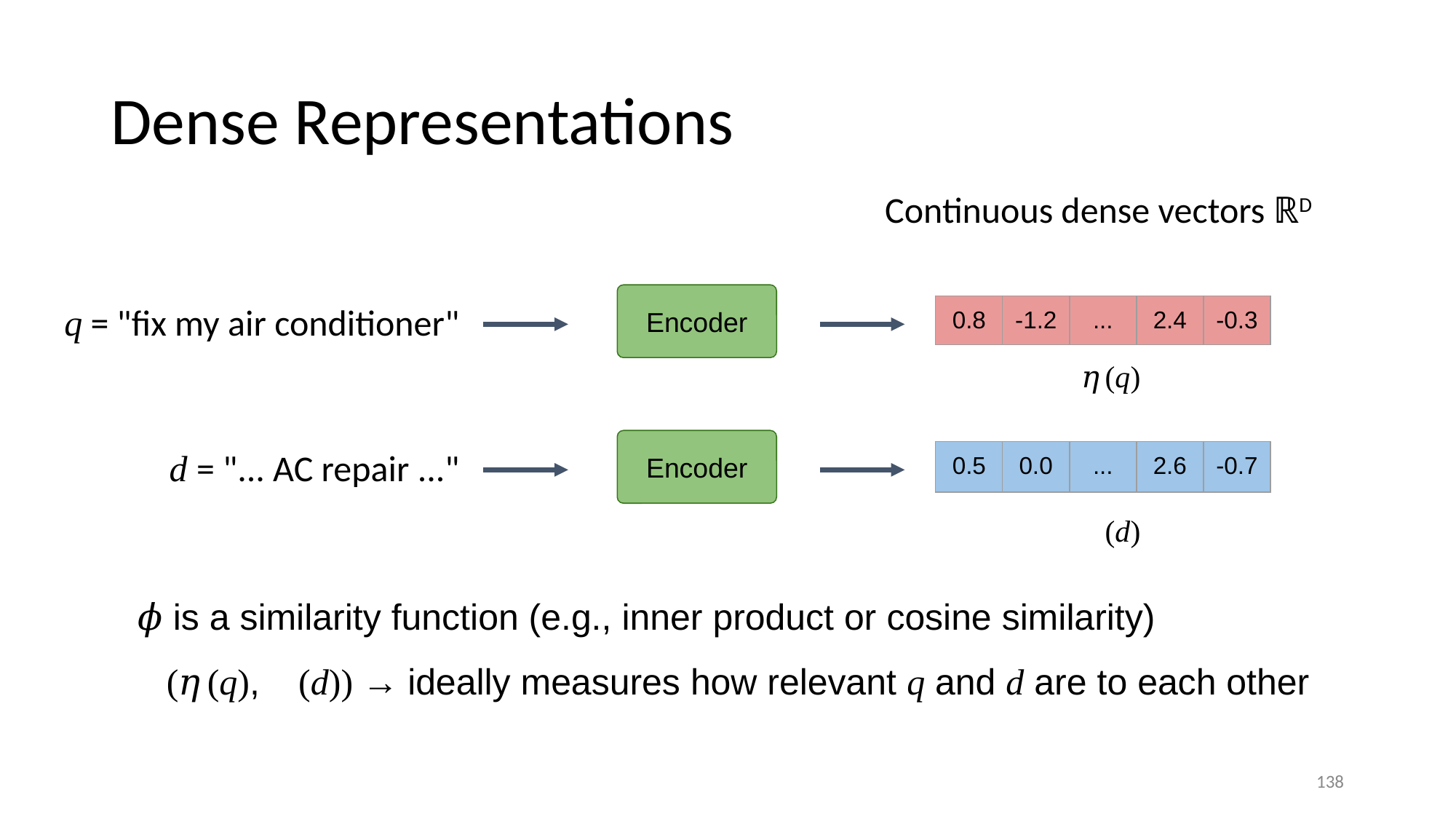

# Dense Representations
Continuous dense vectors ℝD
Encoder
| 0.8 | -1.2 | ... | 2.4 | -0.3 |
| --- | --- | --- | --- | --- |
q = "fix my air conditioner"
𝜂(q)
Encoder
| 0.5 | 0.0 | ... | 2.6 | -0.7 |
| --- | --- | --- | --- | --- |
d = "... AC repair ..."
𝜂(d)
𝜙 is a similarity function (e.g., inner product or cosine similarity)
𝜙(𝜂(q), 𝜂(d)) → ideally measures how relevant q and d are to each other
138